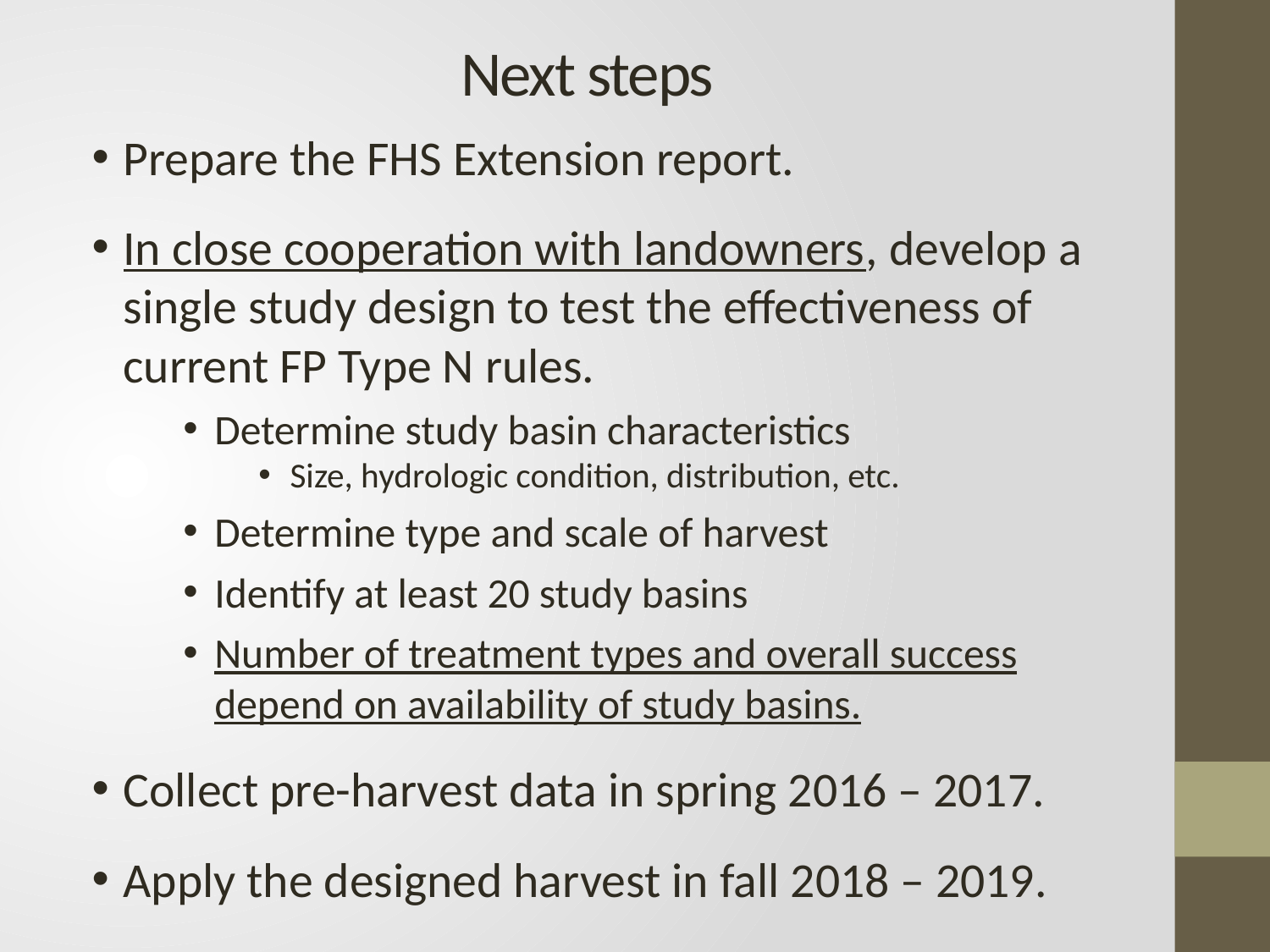

# Next steps
Prepare the FHS Extension report.
In close cooperation with landowners, develop a single study design to test the effectiveness of current FP Type N rules.
Determine study basin characteristics
Size, hydrologic condition, distribution, etc.
Determine type and scale of harvest
Identify at least 20 study basins
Number of treatment types and overall success depend on availability of study basins.
Collect pre-harvest data in spring 2016 – 2017.
Apply the designed harvest in fall 2018 – 2019.